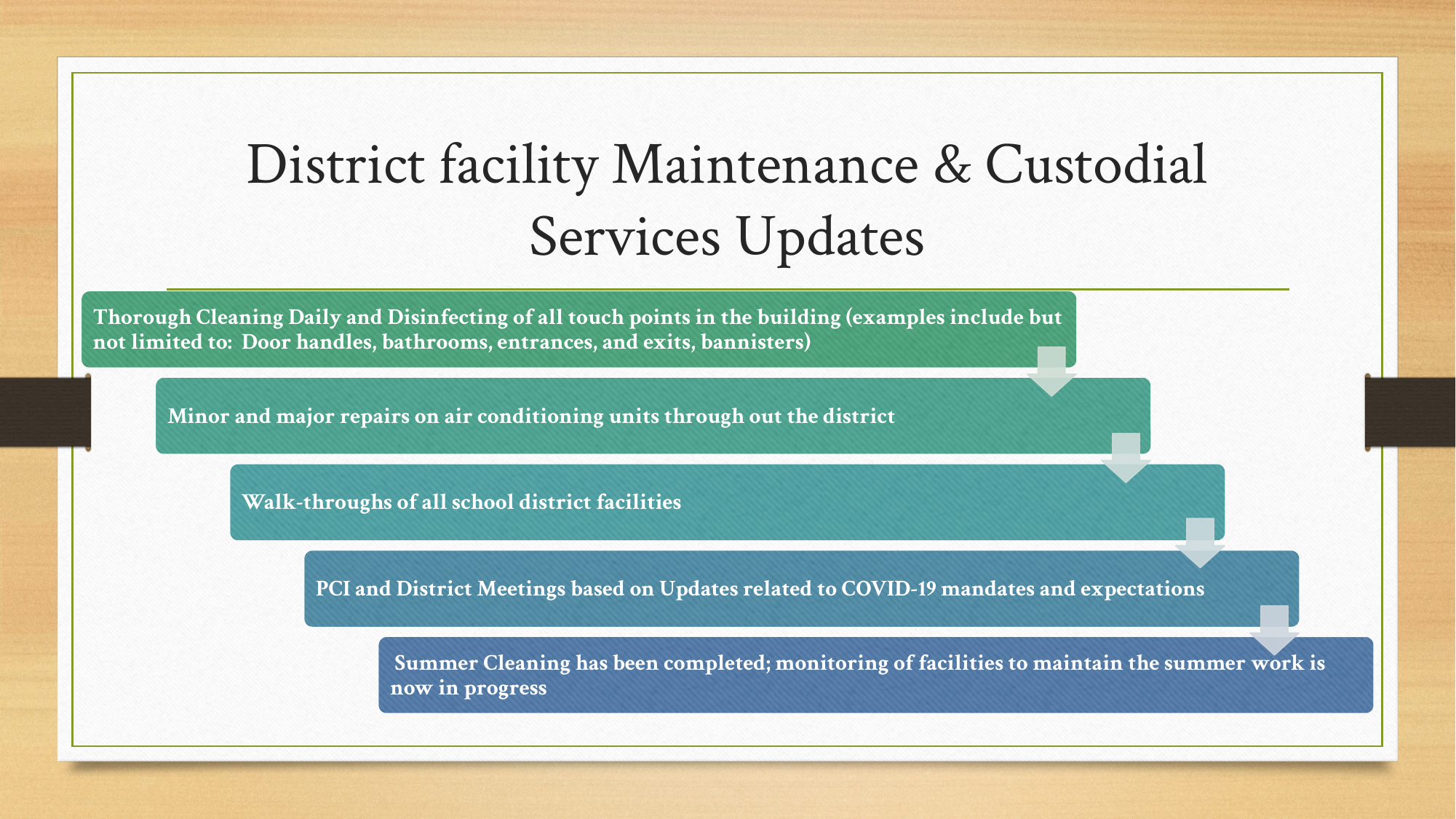

# District facility Maintenance & Custodial Services Updates
Thorough Cleaning Daily and Disinfecting of all touch points in the building (examples include but not limited to:  Door handles, bathrooms, entrances, and exits, bannisters)
Minor and major repairs on air conditioning units through out the district
Walk-throughs of all school district facilities
PCI and District Meetings based on Updates related to COVID-19 mandates and expectations
 Summer Cleaning has been completed; monitoring of facilities to maintain the summer work is now in progress